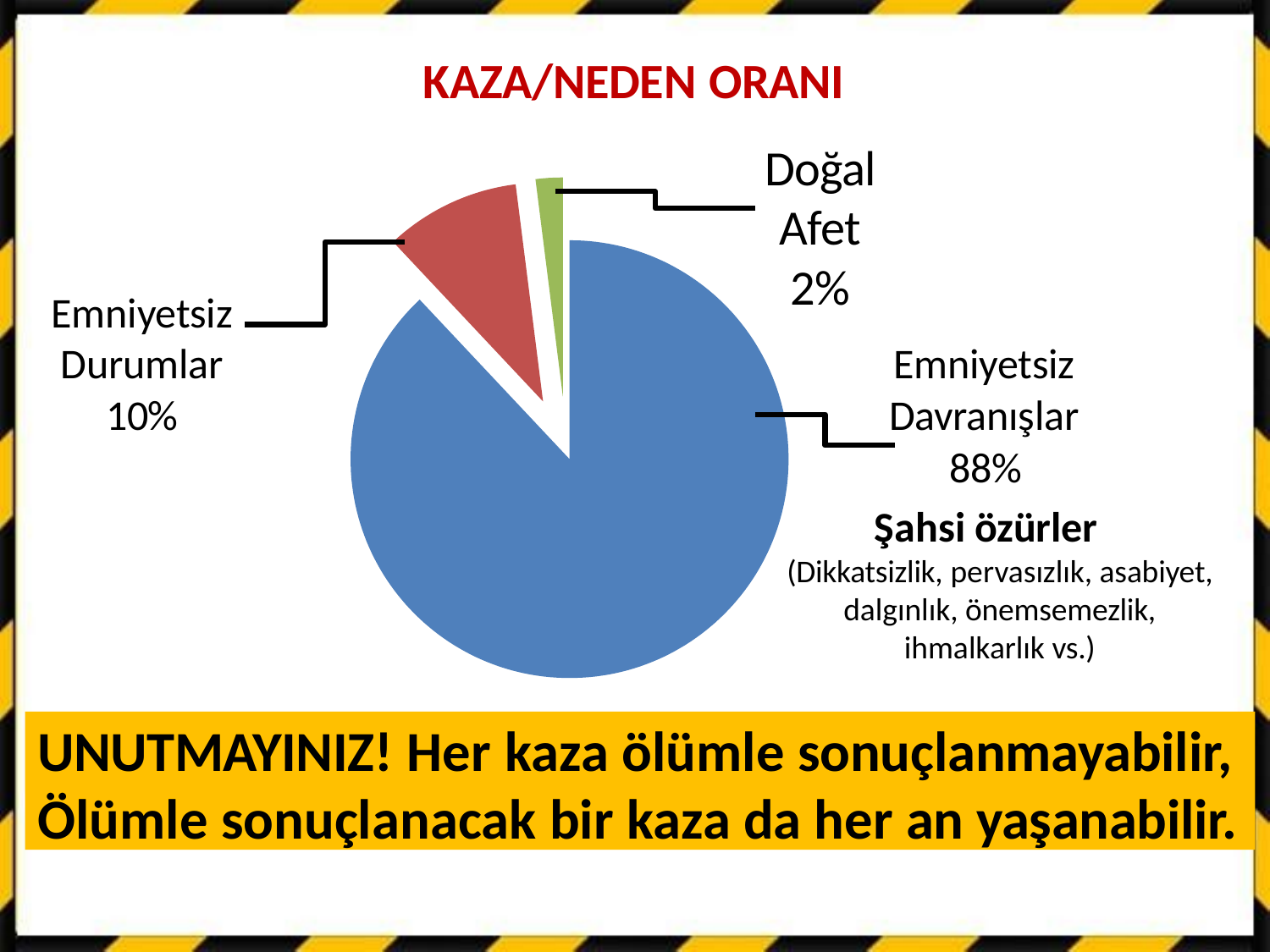

KAZA/NEDEN ORANI
# Doğal Afet 2%

Emniyetsiz Durumlar 10%
Emniyetsiz
Davranışlar
88%
Şahsi özürler
(Dikkatsizlik, pervasızlık, asabiyet, dalgınlık, önemsemezlik, ihmalkarlık vs.)
UNUTMAYINIZ! Her kaza ölümle sonuçlanmayabilir, Ölümle sonuçlanacak bir kaza da her an yaşanabilir.